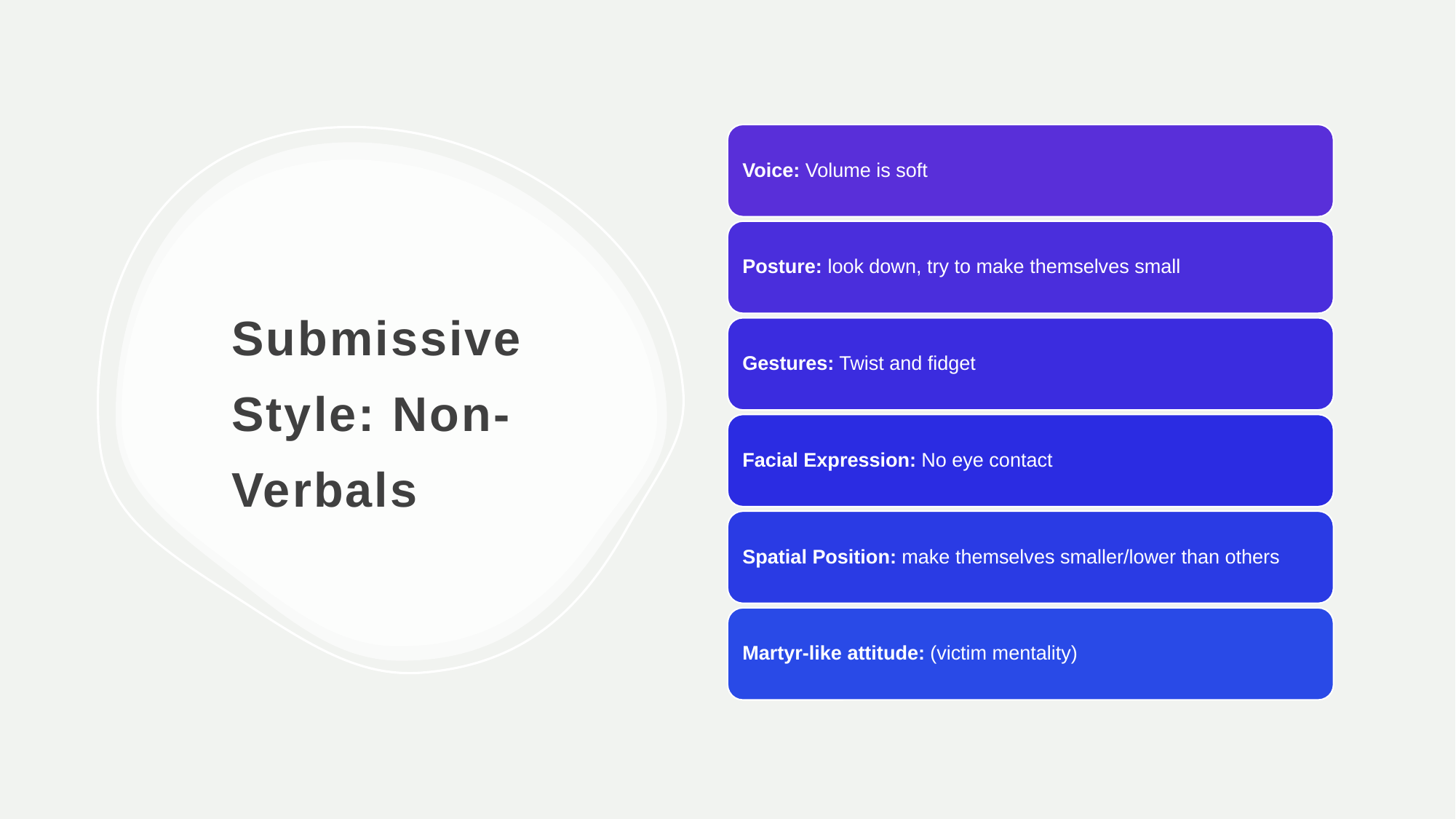

Voice: Volume is soft
Posture: look down, try to make themselves small
Gestures: Twist and fidget
Facial Expression: No eye contact
Spatial Position: make themselves smaller/lower than others
Martyr-like attitude: (victim mentality)

# Submissive Style: Non-Verbals